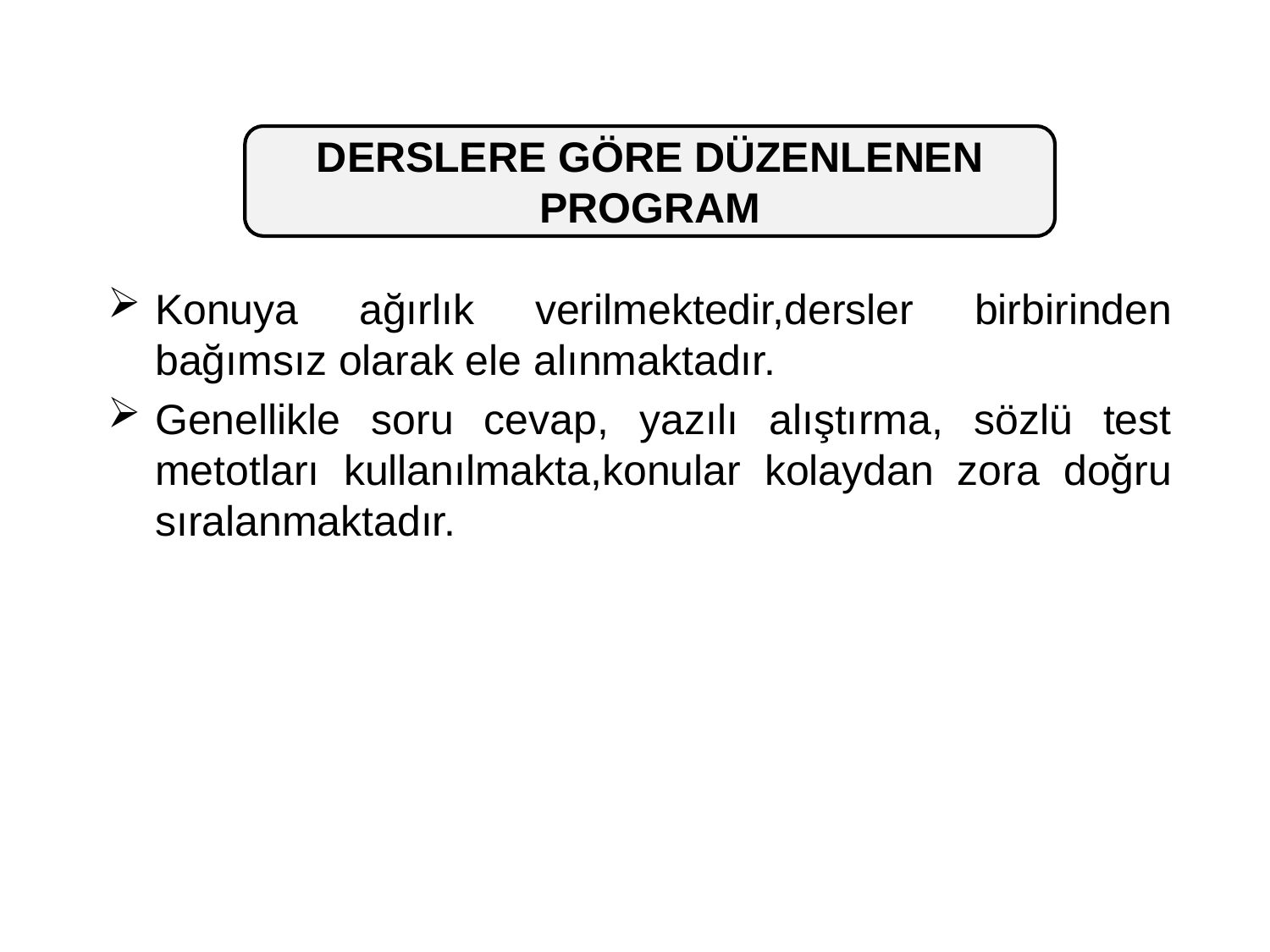

DERSLERE GÖRE DÜZENLENEN PROGRAM
Konuya ağırlık verilmektedir,dersler birbirinden bağımsız olarak ele alınmaktadır.
Genellikle soru cevap, yazılı alıştırma, sözlü test metotları kullanılmakta,konular kolaydan zora doğru sıralanmaktadır.